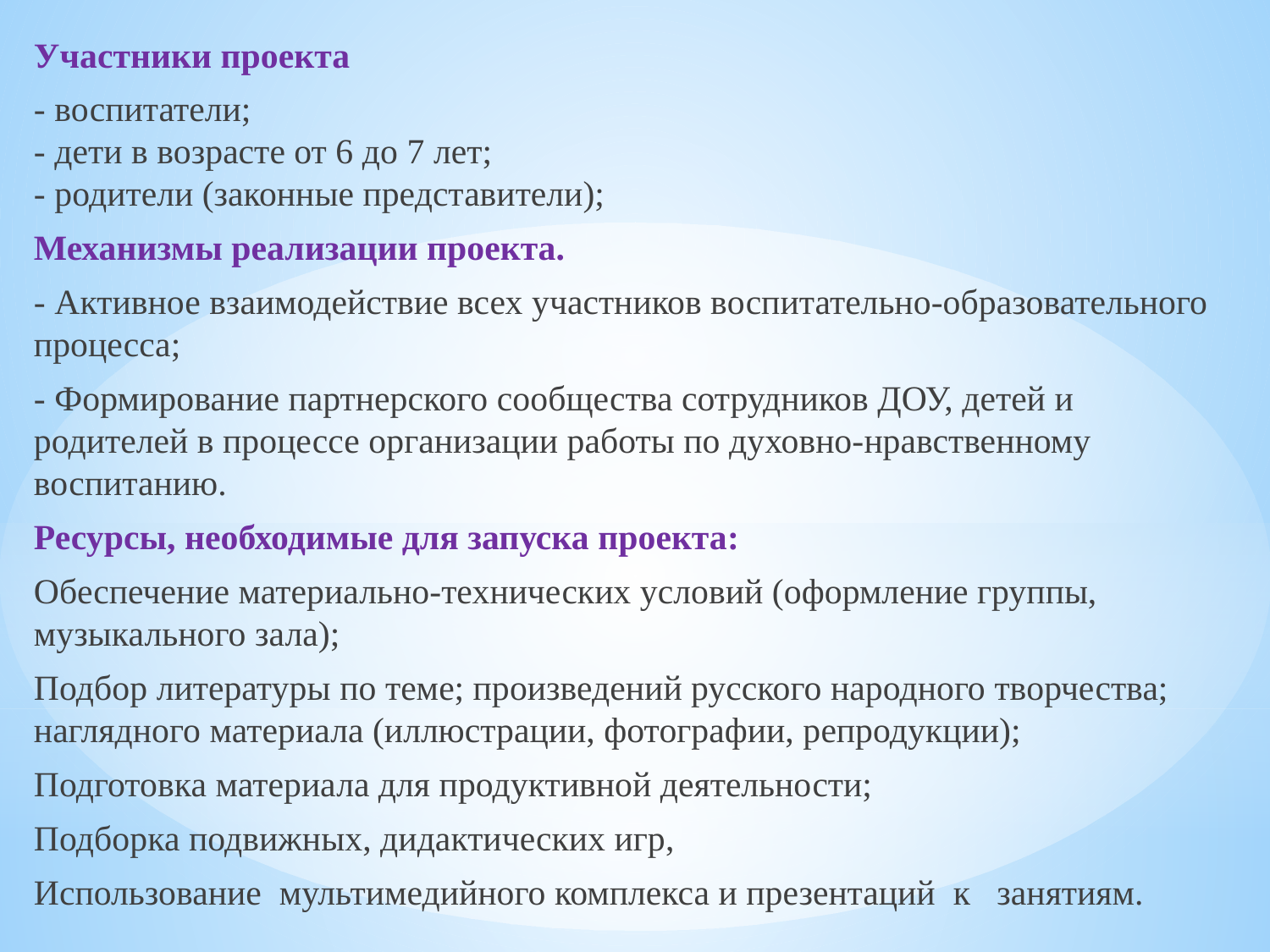

Участники проекта
- воспитатели; 
- дети в возрасте от 6 до 7 лет;
- родители (законные представители);
Механизмы реализации проекта.
- Активное взаимодействие всех участников воспитательно-образовательного процесса;
- Формирование партнерского сообщества сотрудников ДОУ, детей и родителей в процессе организации работы по духовно-нравственному воспитанию.
Ресурсы, необходимые для запуска проекта:
Обеспечение материально-технических условий (оформление группы, музыкального зала);
Подбор литературы по теме; произведений русского народного творчества; наглядного материала (иллюстрации, фотографии, репродукции);
Подготовка материала для продуктивной деятельности;
Подборка подвижных, дидактических игр,
Использование  мультимедийного комплекса и презентаций  к   занятиям.

#